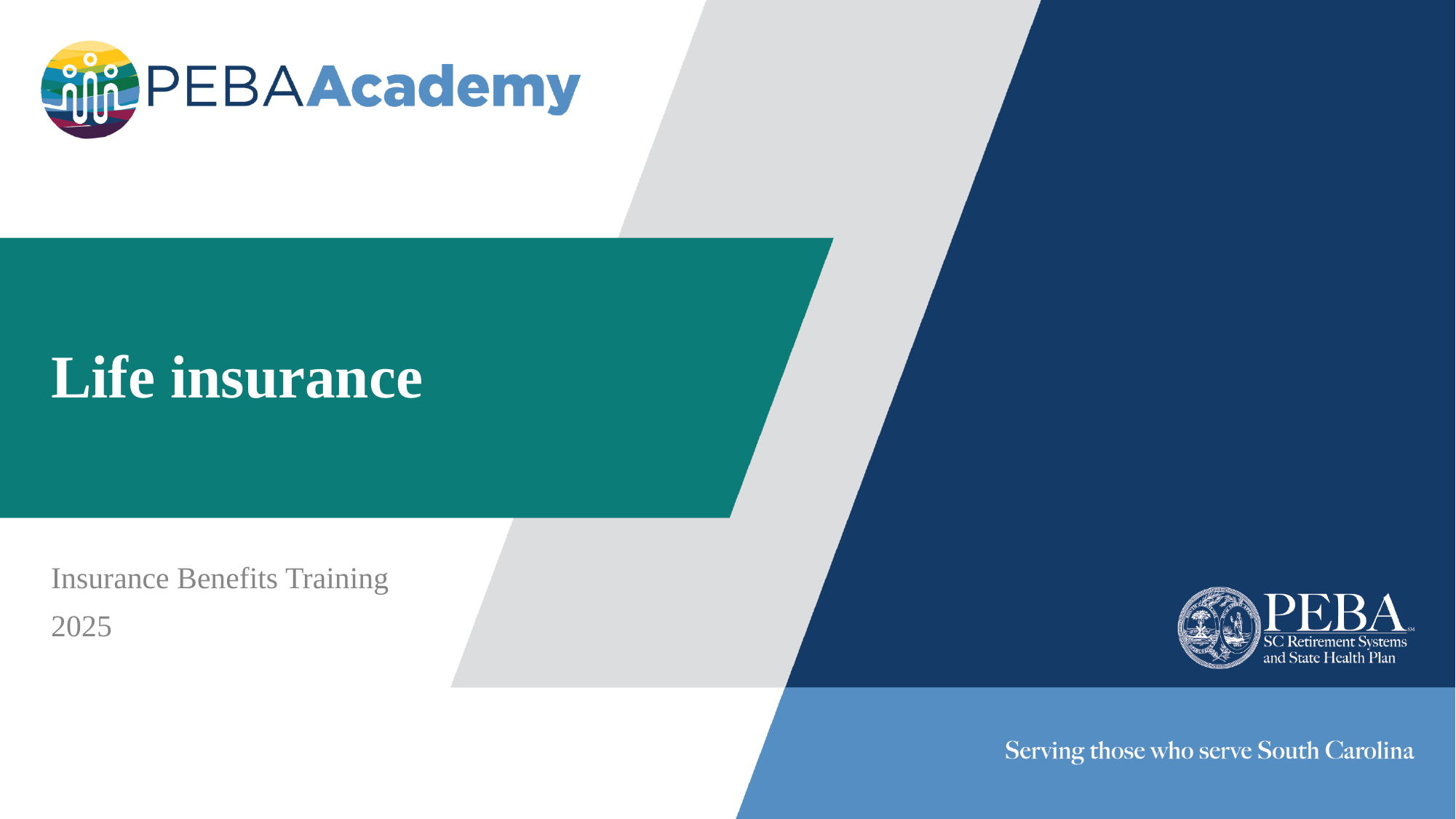

# Life insurance
Insurance Benefits Training
2025